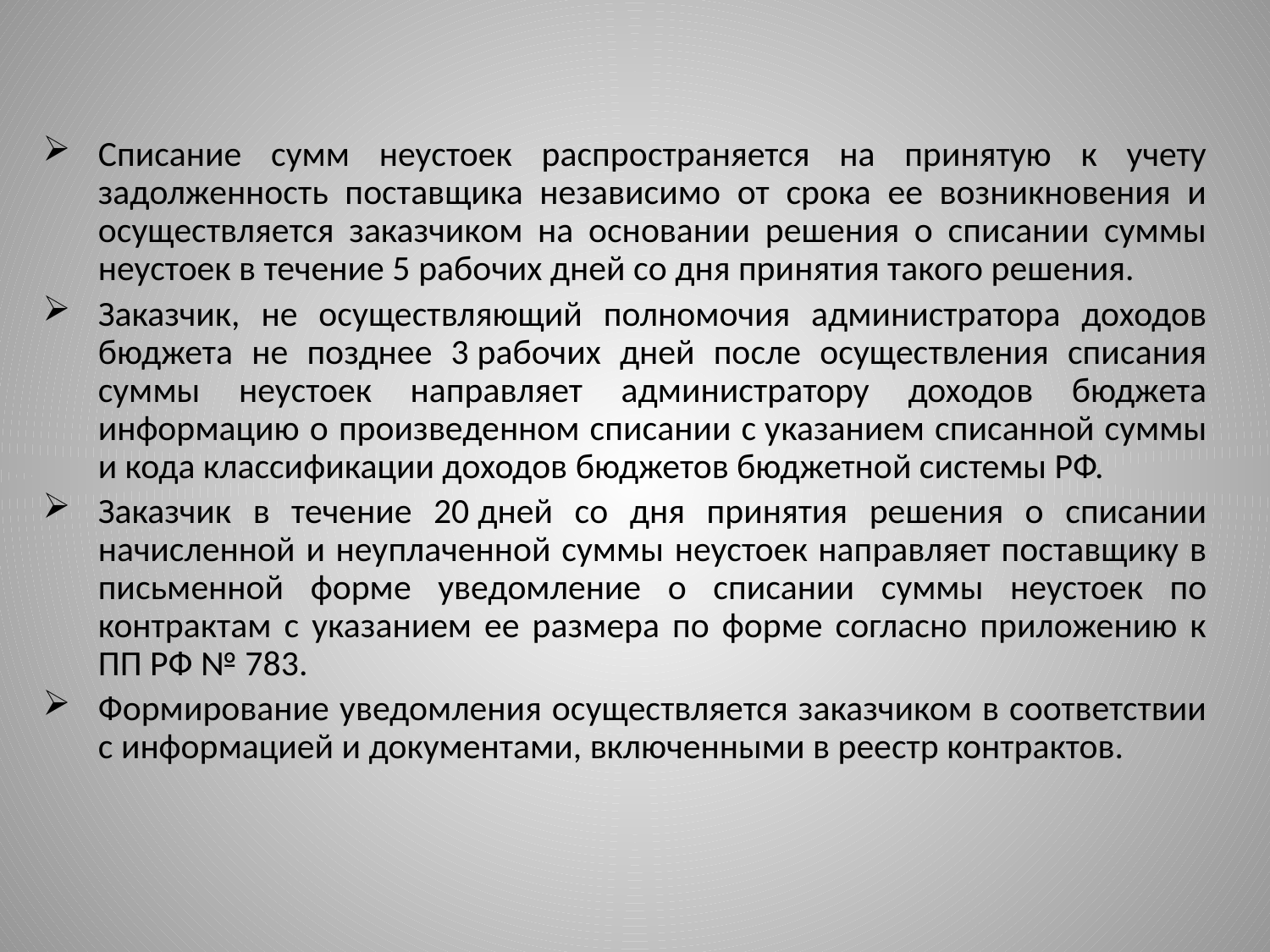

Списание сумм неустоек распространяется на принятую к учету задолженность поставщика независимо от срока ее возникновения и осуществляется заказчиком на основании решения о списании суммы неустоек в течение 5 рабочих дней со дня принятия такого решения.
Заказчик, не осуществляющий полномочия администратора доходов бюджета не позднее 3 рабочих дней после осуществления списания суммы неустоек направляет администратору доходов бюджета информацию о произведенном списании с указанием списанной суммы и кода классификации доходов бюджетов бюджетной системы РФ.
Заказчик в течение 20 дней со дня принятия решения о списании начисленной и неуплаченной суммы неустоек направляет поставщику в письменной форме уведомление о списании суммы неустоек по контрактам с указанием ее размера по форме согласно приложению к ПП РФ № 783.
Формирование уведомления осуществляется заказчиком в соответствии с информацией и документами, включенными в реестр контрактов.